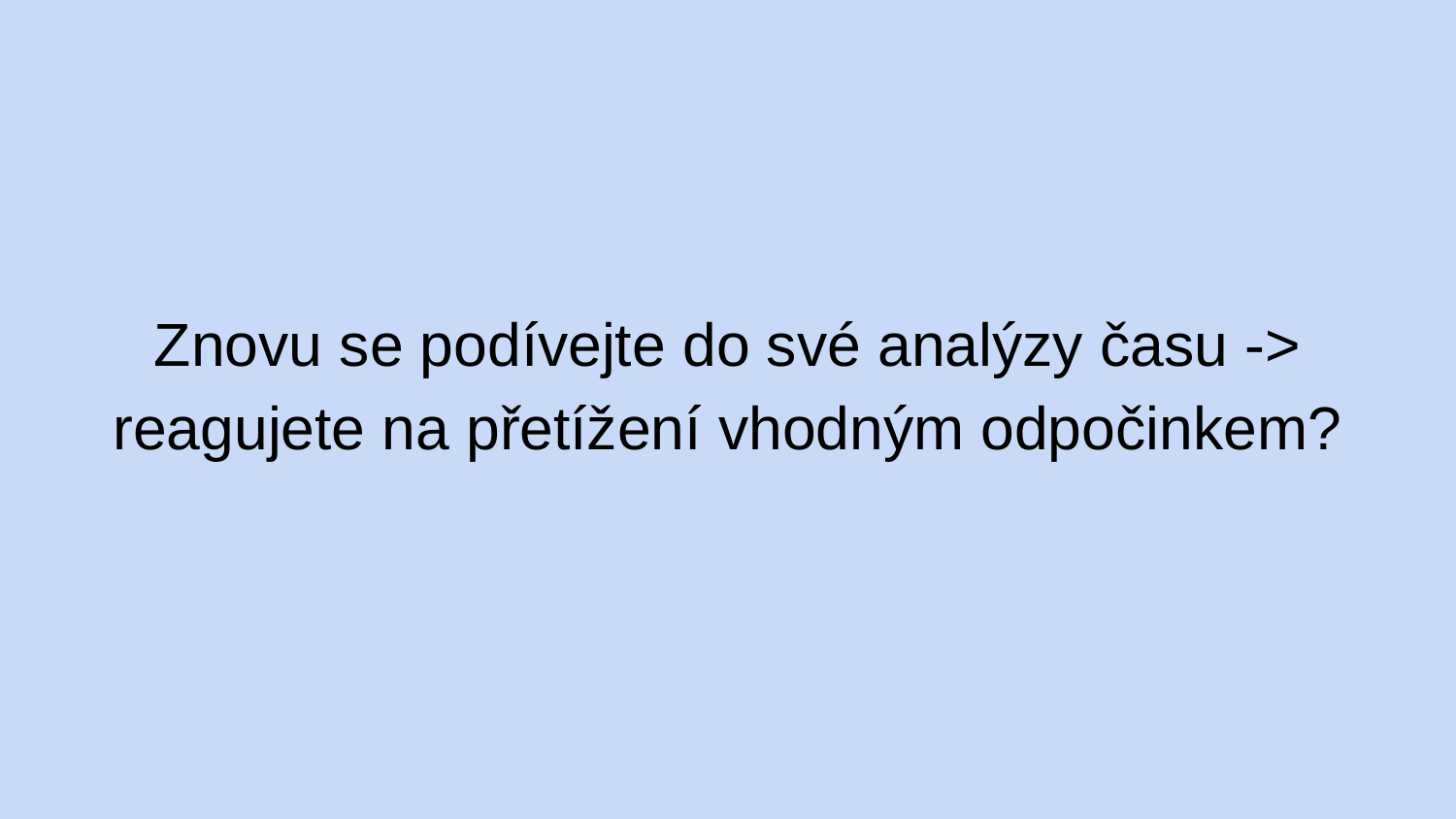

#

Znovu se podívejte do své analýzy času -> reagujete na přetížení vhodným odpočinkem?